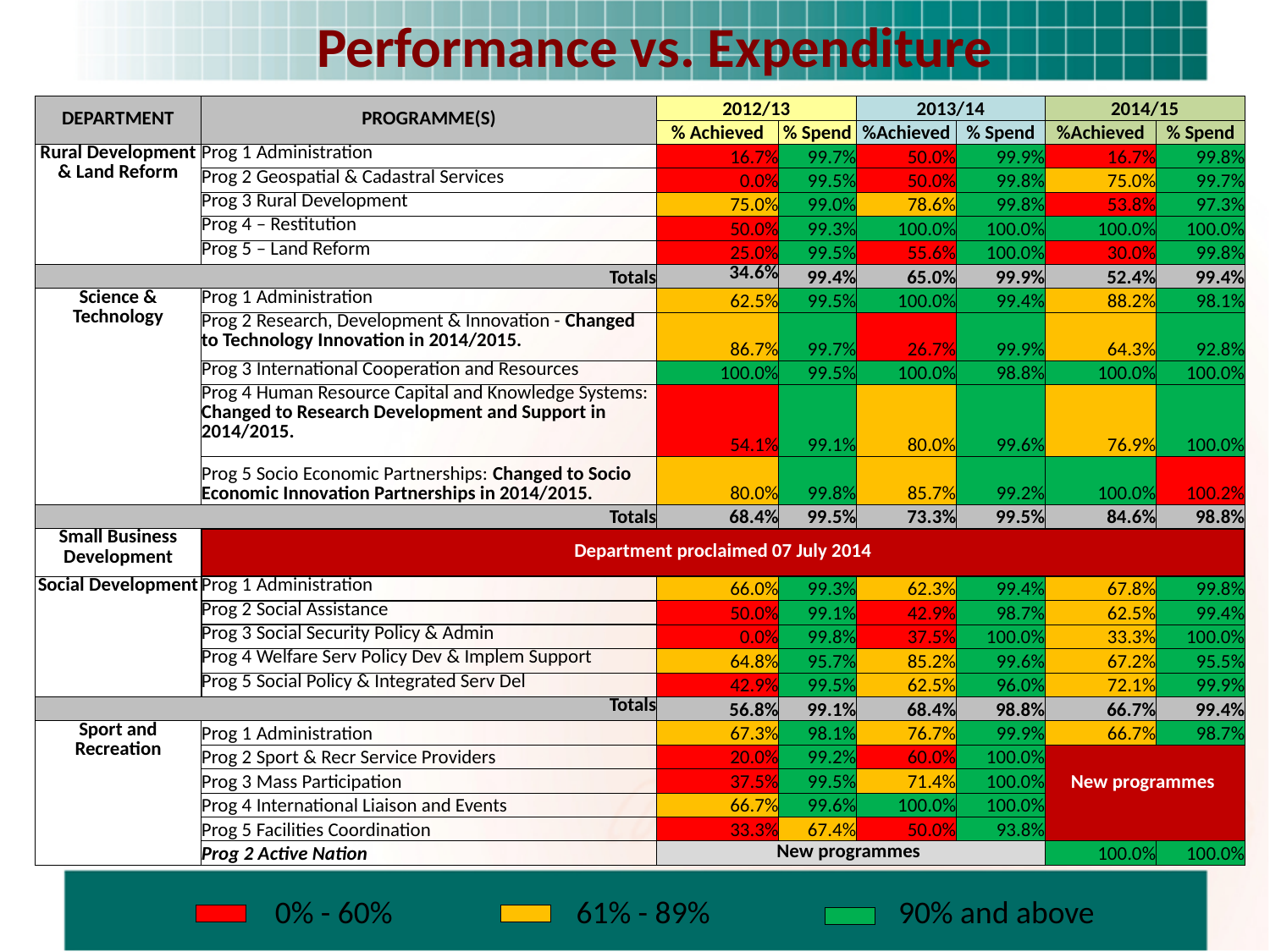

# Performance vs. Expenditure
| DEPARTMENT | PROGRAMME(S) | 2012/13 |  | 2013/14 |  | 2014/15 |  |
| --- | --- | --- | --- | --- | --- | --- | --- |
|  |  | % Achieved | % Spend | %Achieved | % Spend | %Achieved | % Spend |
| Rural Development & Land Reform | Prog 1 Administration | 16.7% | 99.7% | 50.0% | 99.9% | 16.7% | 99.8% |
|  | Prog 2 Geospatial & Cadastral Services | 0.0% | 99.5% | 50.0% | 99.8% | 75.0% | 99.7% |
|  | Prog 3 Rural Development | 75.0% | 99.0% | 78.6% | 99.8% | 53.8% | 97.3% |
|  | Prog 4 – Restitution | 50.0% | 99.3% | 100.0% | 100.0% | 100.0% | 100.0% |
|  | Prog 5 – Land Reform | 25.0% | 99.5% | 55.6% | 100.0% | 30.0% | 99.8% |
| Totals |  | 34.6% | 99.4% | 65.0% | 99.9% | 52.4% | 99.4% |
| Science & Technology | Prog 1 Administration | 62.5% | 99.5% | 100.0% | 99.4% | 88.2% | 98.1% |
|  | Prog 2 Research, Development & Innovation - Changed to Technology Innovation in 2014/2015. | 86.7% | 99.7% | 26.7% | 99.9% | 64.3% | 92.8% |
|  | Prog 3 International Cooperation and Resources | 100.0% | 99.5% | 100.0% | 98.8% | 100.0% | 100.0% |
|  | Prog 4 Human Resource Capital and Knowledge Systems: Changed to Research Development and Support in 2014/2015. | 54.1% | 99.1% | 80.0% | 99.6% | 76.9% | 100.0% |
|  | Prog 5 Socio Economic Partnerships: Changed to Socio Economic Innovation Partnerships in 2014/2015. | 80.0% | 99.8% | 85.7% | 99.2% | 100.0% | 100.2% |
| Totals |  | 68.4% | 99.5% | 73.3% | 99.5% | 84.6% | 98.8% |
| Small Business Development | Department proclaimed 07 July 2014 |  |  |  |  |  |  |
| Social Development | Prog 1 Administration | 66.0% | 99.3% | 62.3% | 99.4% | 67.8% | 99.8% |
|  | Prog 2 Social Assistance | 50.0% | 99.1% | 42.9% | 98.7% | 62.5% | 99.4% |
|  | Prog 3 Social Security Policy & Admin | 0.0% | 99.8% | 37.5% | 100.0% | 33.3% | 100.0% |
|  | Prog 4 Welfare Serv Policy Dev & Implem Support | 64.8% | 95.7% | 85.2% | 99.6% | 67.2% | 95.5% |
|  | Prog 5 Social Policy & Integrated Serv Del | 42.9% | 99.5% | 62.5% | 96.0% | 72.1% | 99.9% |
| Totals |  | 56.8% | 99.1% | 68.4% | 98.8% | 66.7% | 99.4% |
| Sport and Recreation | Prog 1 Administration | 67.3% | 98.1% | 76.7% | 99.9% | 66.7% | 98.7% |
|  | Prog 2 Sport & Recr Service Providers | 20.0% | 99.2% | 60.0% | 100.0% | New programmes |  |
|  | Prog 3 Mass Participation | 37.5% | 99.5% | 71.4% | 100.0% |  |  |
|  | Prog 4 International Liaison and Events | 66.7% | 99.6% | 100.0% | 100.0% |  |  |
|  | Prog 5 Facilities Coordination | 33.3% | 67.4% | 50.0% | 93.8% |  |  |
|  | Prog 2 Active Nation | New programmes |  |  |  | 100.0% | 100.0% |
|  | 0% - 60% |  | 61% - 89% |  | 90% and above |
| --- | --- | --- | --- | --- | --- |